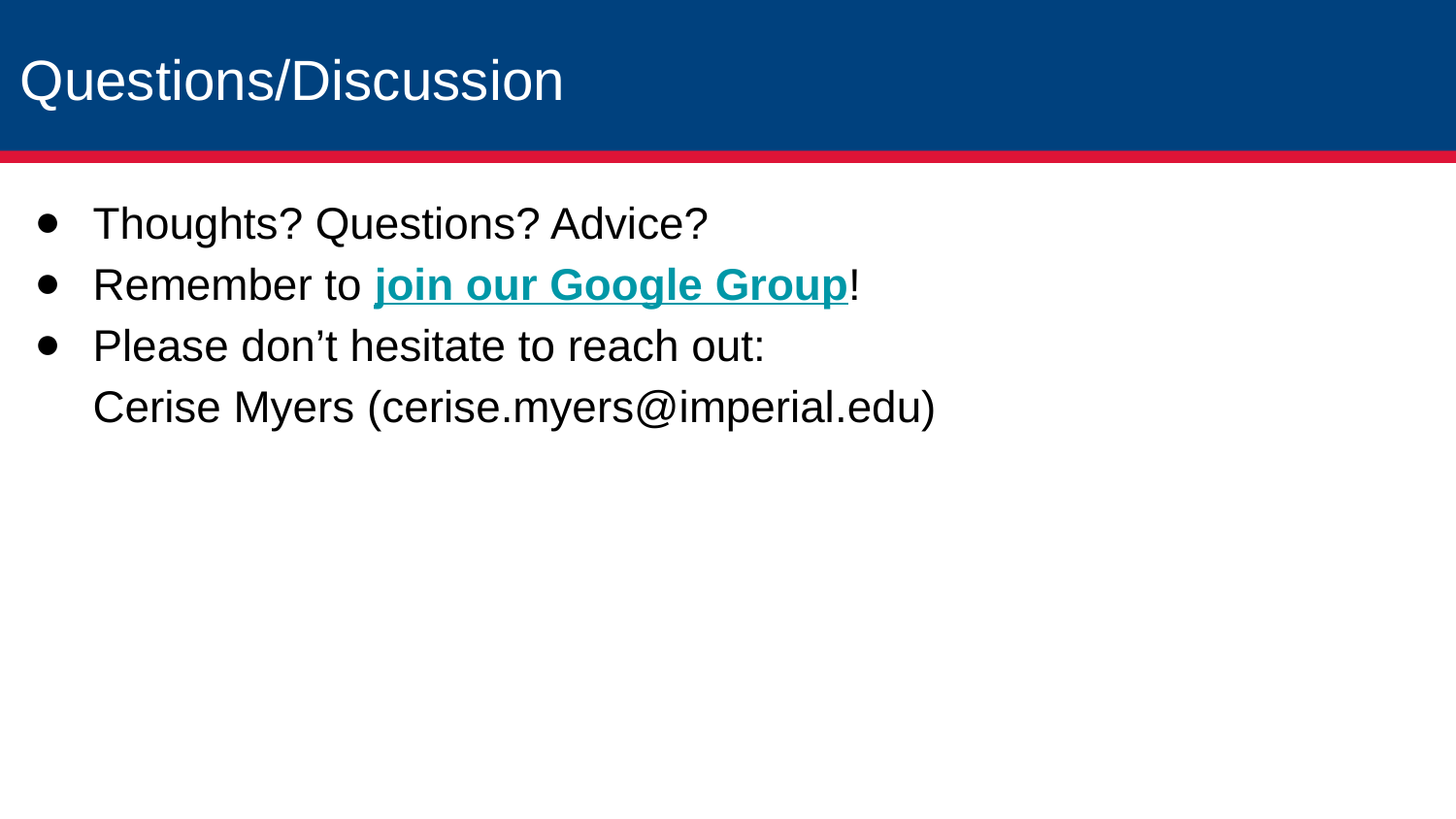

Questions/Discussion
Thoughts? Questions? Advice?
Remember to join our Google Group!
Please don’t hesitate to reach out:
Cerise Myers (cerise.myers@imperial.edu)